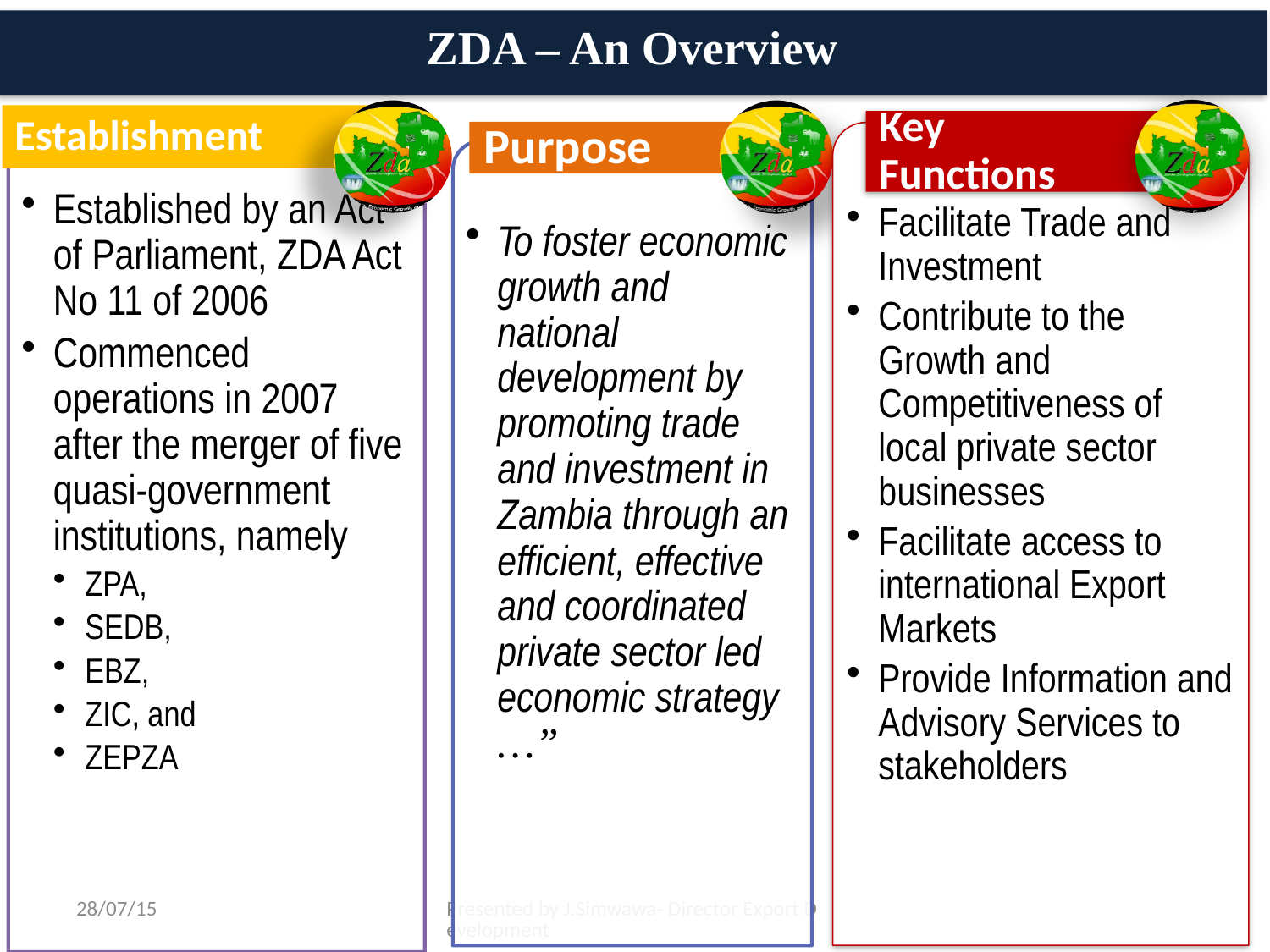

Established by an Act of Parliament, ZDA Act No 11 of 2006
Commenced operations in 2007 after the merger of five quasi-government institutions, namely
ZPA,
SEDB,
EBZ,
ZIC, and
ZEPZA
Establishment

To foster economic growth and national development by promoting trade and investment in Zambia through an efficient, effective and coordinated private sector led economic strategy …”
Purpose

Facilitate Trade and Investment
Contribute to the Growth and Competitiveness of local private sector businesses
Facilitate access to international Export Markets
Provide Information and Advisory Services to stakeholders
Key Functions
ZDA – An Overview
28/07/15
Presented by J.Simwawa- Director Export Development
3